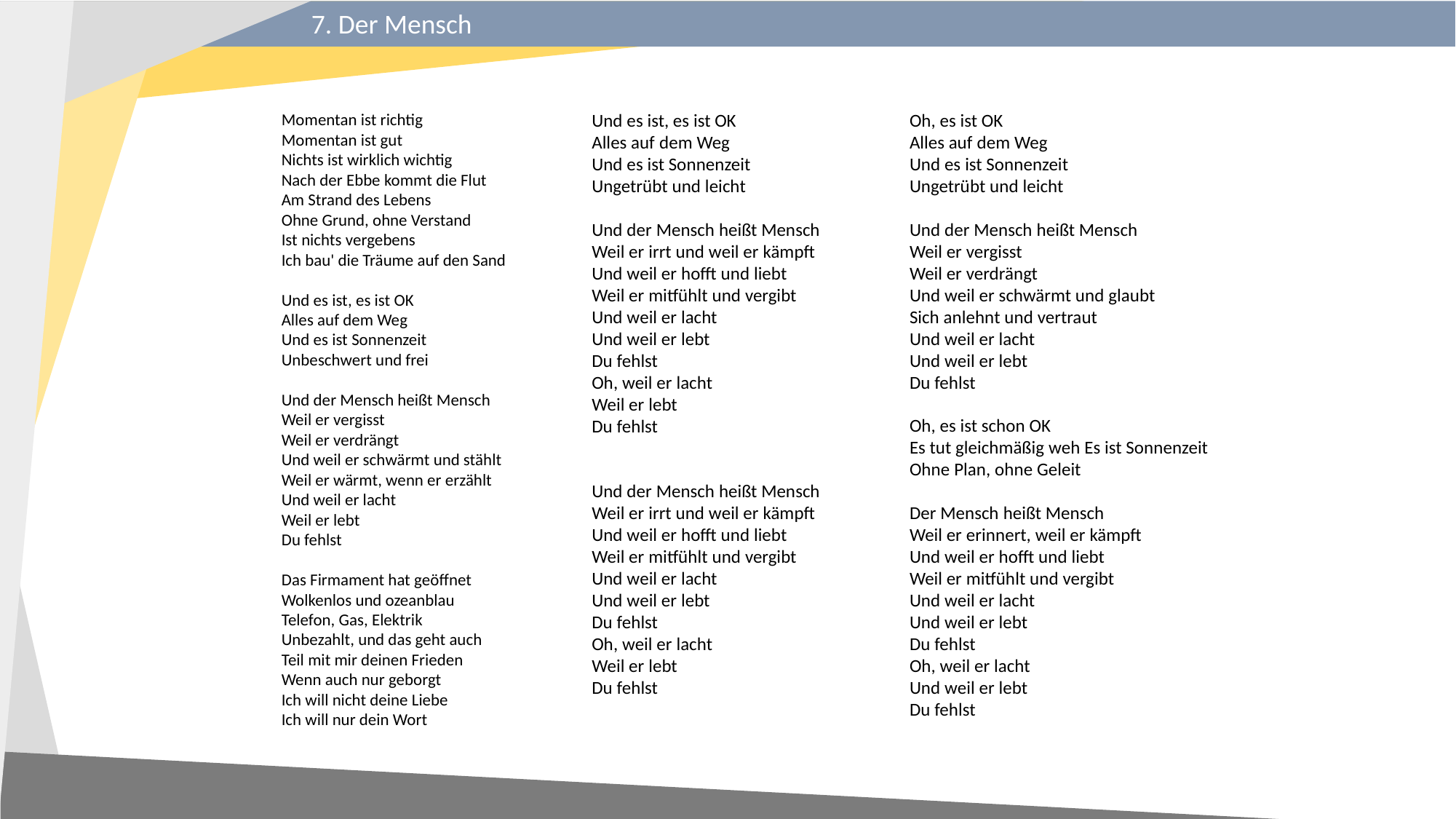

7. Der Mensch

Oh, es ist OK
Alles auf dem Weg
Und es ist Sonnenzeit
Ungetrübt und leicht

Und der Mensch heißt Mensch
Weil er vergisst
Weil er verdrängt
Und weil er schwärmt und glaubt
Sich anlehnt und vertraut
Und weil er lacht
Und weil er lebt
Du fehlst

Oh, es ist schon OK
Es tut gleichmäßig weh Es ist Sonnenzeit
Ohne Plan, ohne Geleit

Der Mensch heißt Mensch
Weil er erinnert, weil er kämpft
Und weil er hofft und liebt
Weil er mitfühlt und vergibt
Und weil er lacht
Und weil er lebt
Du fehlst
Oh, weil er lacht
Und weil er lebt
Du fehlst
Und es ist, es ist OK
Alles auf dem Weg
Und es ist Sonnenzeit
Ungetrübt und leicht

Und der Mensch heißt Mensch
Weil er irrt und weil er kämpft
Und weil er hofft und liebt
Weil er mitfühlt und vergibt
Und weil er lacht
Und weil er lebt
Du fehlst
Oh, weil er lacht
Weil er lebt
Du fehlst

Und der Mensch heißt Mensch
Weil er irrt und weil er kämpft
Und weil er hofft und liebt
Weil er mitfühlt und vergibt
Und weil er lacht
Und weil er lebt
Du fehlst
Oh, weil er lacht
Weil er lebt
Du fehlst

Momentan ist richtig
Momentan ist gut
Nichts ist wirklich wichtig
Nach der Ebbe kommt die Flut
Am Strand des Lebens
Ohne Grund, ohne Verstand
Ist nichts vergebens
Ich bau' die Träume auf den Sand

Und es ist, es ist OK
Alles auf dem Weg
Und es ist Sonnenzeit
Unbeschwert und frei

Und der Mensch heißt Mensch
Weil er vergisst
Weil er verdrängt
Und weil er schwärmt und stählt
Weil er wärmt, wenn er erzählt
Und weil er lacht
Weil er lebt
Du fehlst

Das Firmament hat geöffnet
Wolkenlos und ozeanblau
Telefon, Gas, Elektrik
Unbezahlt, und das geht auch
Teil mit mir deinen Frieden
Wenn auch nur geborgt
Ich will nicht deine Liebe
Ich will nur dein Wort